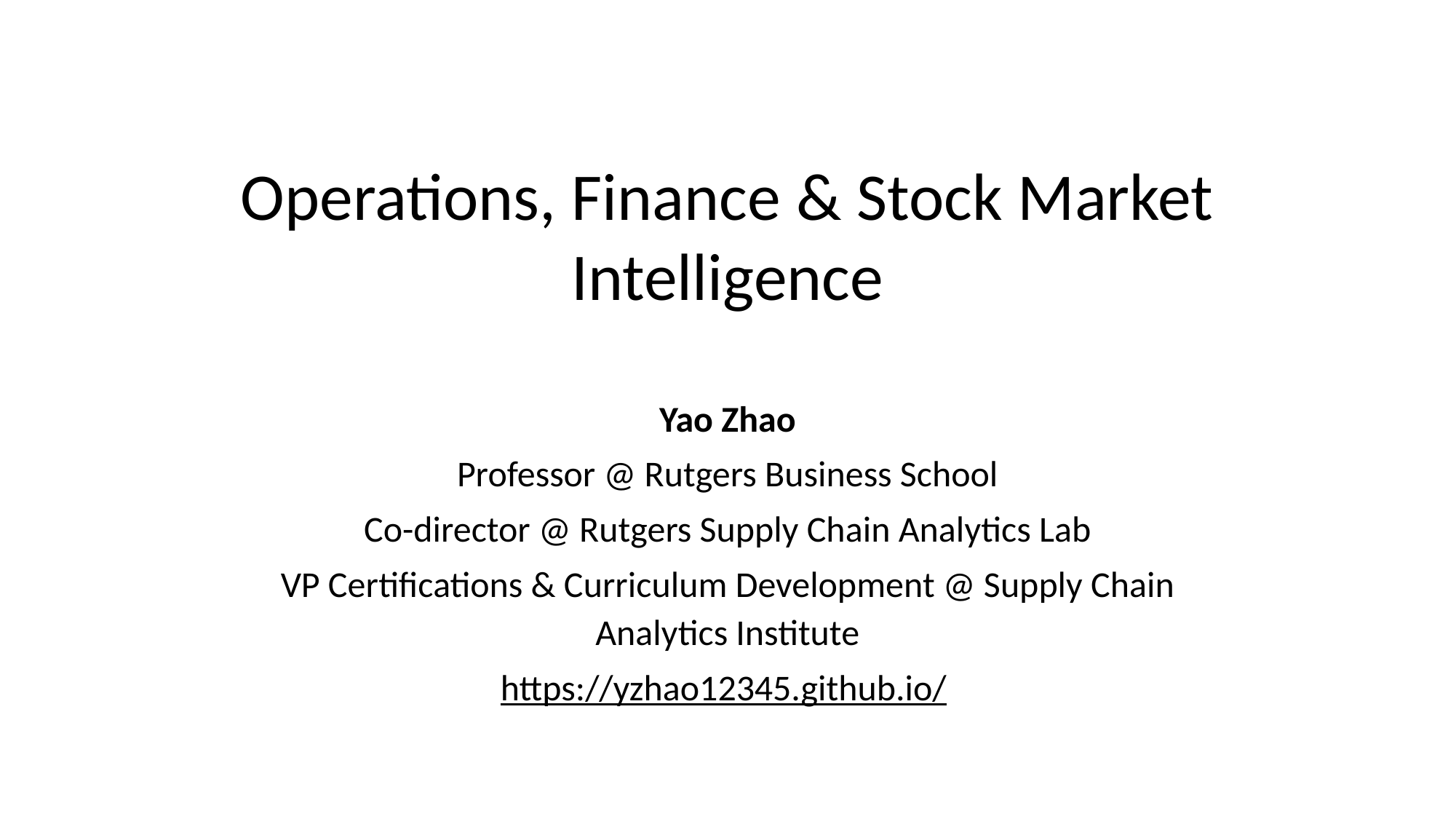

# Operations, Finance & Stock Market Intelligence
Yao Zhao
Professor @ Rutgers Business School
Co-director @ Rutgers Supply Chain Analytics Lab
VP Certifications & Curriculum Development @ Supply Chain Analytics Institute
https://yzhao12345.github.io/